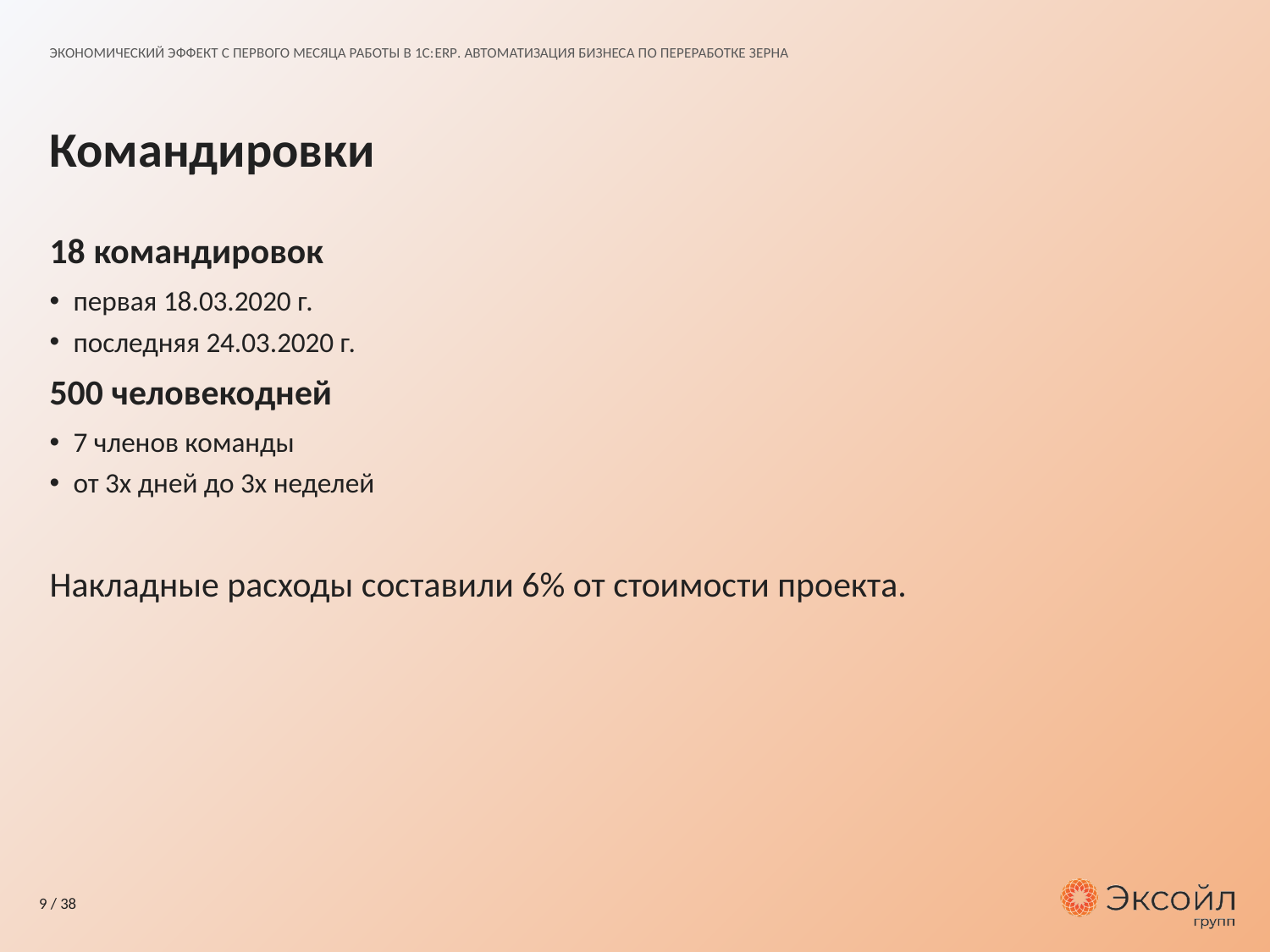

ЭКОНОМИЧЕСКИЙ ЭФФЕКТ С ПЕРВОГО МЕСЯЦА РАБОТЫ В 1С:ERP. АВТОМАТИЗАЦИЯ БИЗНЕСА ПО ПЕРЕРАБОТКЕ ЗЕРНА

# Командировки
18 командировок
первая 18.03.2020 г.
последняя 24.03.2020 г.
500 человекодней
7 членов команды
от 3х дней до 3х неделей

Накладные расходы составили 6% от стоимости проекта.